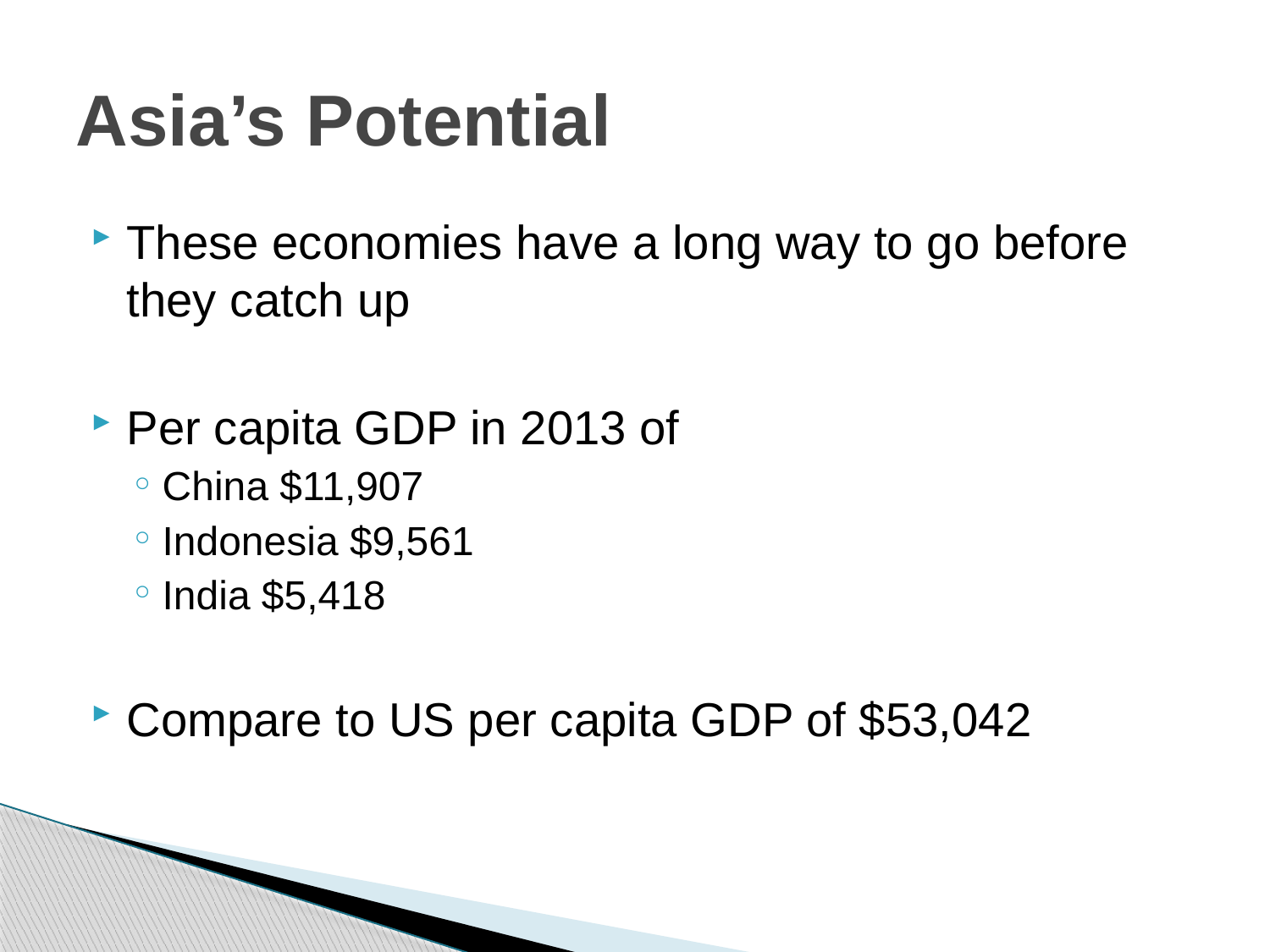

# Asia’s Potential
These economies have a long way to go before they catch up

Per capita GDP in 2013 of
China $11,907
Indonesia $9,561
India $5,418

Compare to US per capita GDP of $53,042